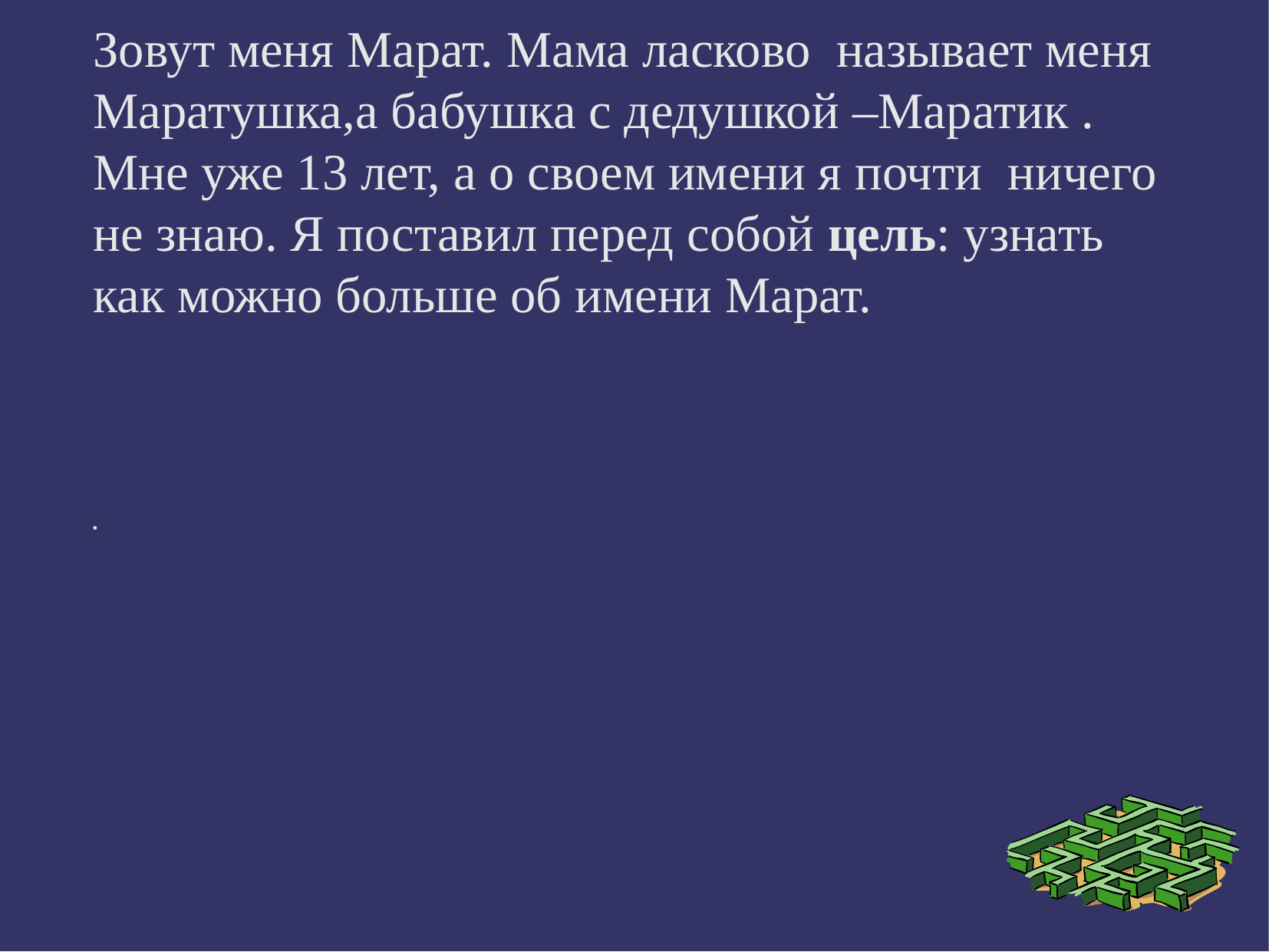

Зовут меня Марат. Мама ласково  называет меня Маратушка,а бабушка с дедушкой –Маратик . Мне уже 13 лет, а о своем имени я почти  ничего не знаю. Я поставил перед собой цель: узнать как можно больше об имени Марат.
.